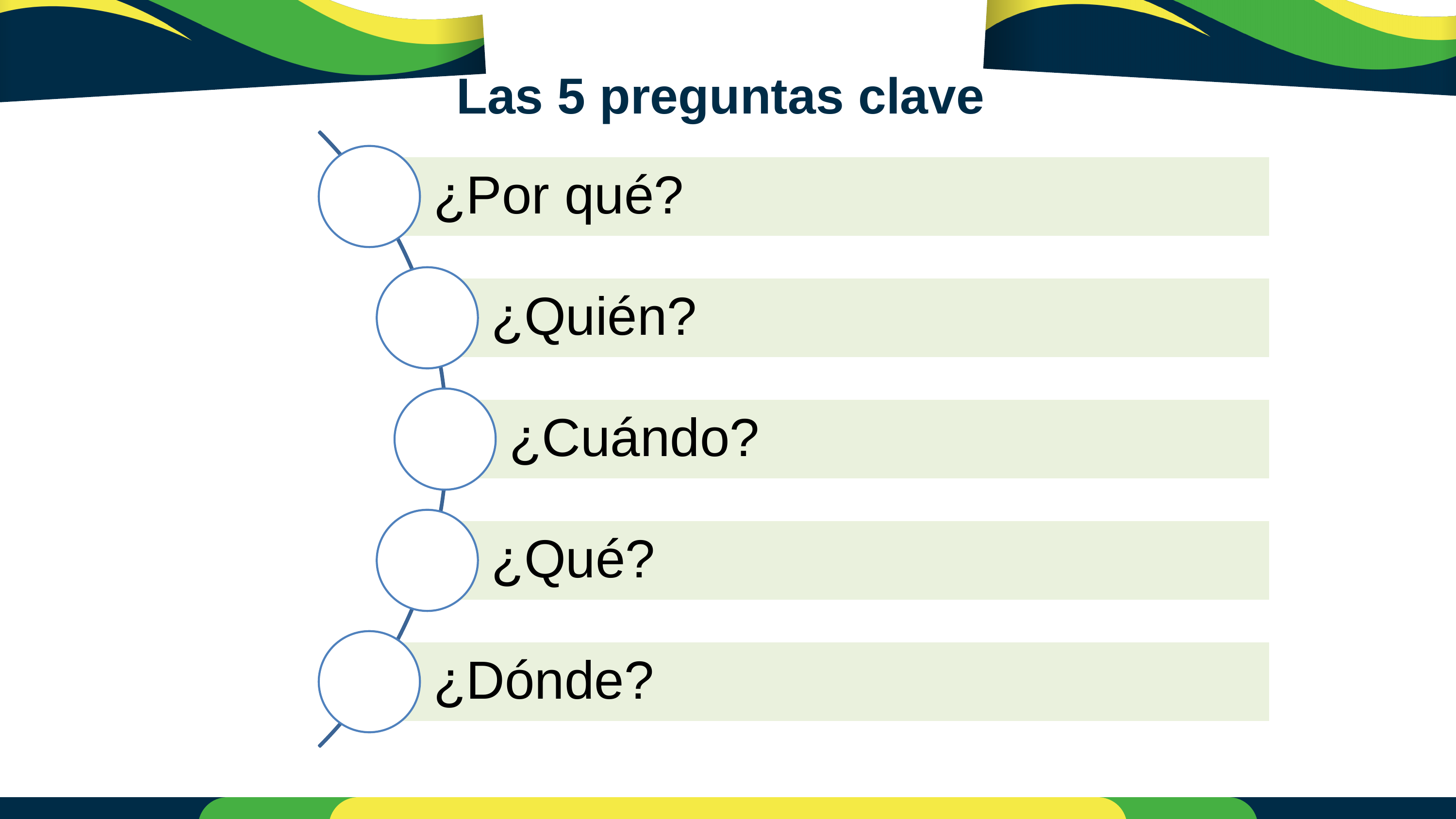

¿Por qué?

¿Quién?

¿Cuándo?

¿Qué?

¿Dónde?
Las 5 preguntas clave